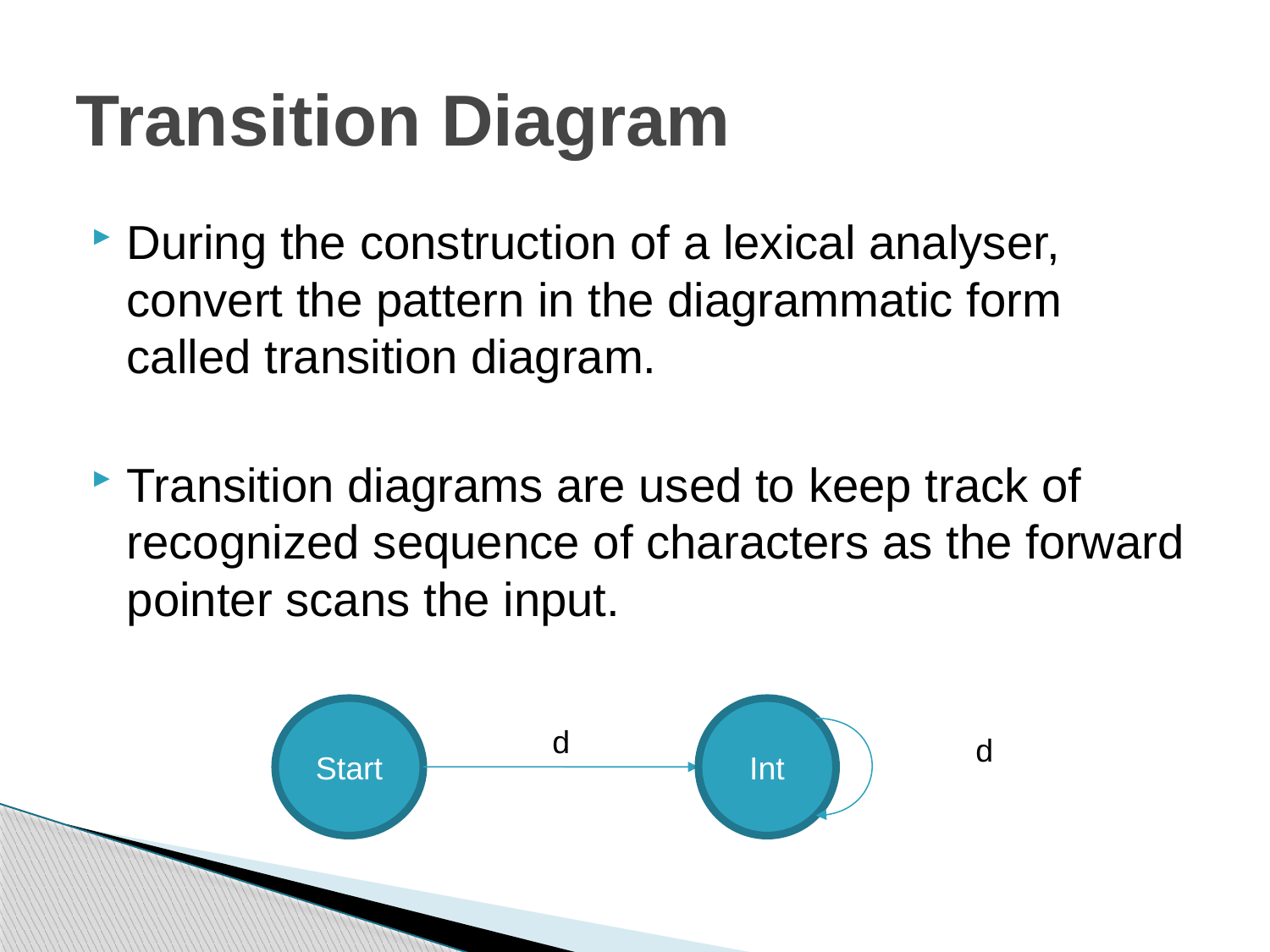

# Transition Diagram
During the construction of a lexical analyser, convert the pattern in the diagrammatic form called transition diagram.

Transition diagrams are used to keep track of recognized sequence of characters as the forward pointer scans the input.
Start
Int
d
d